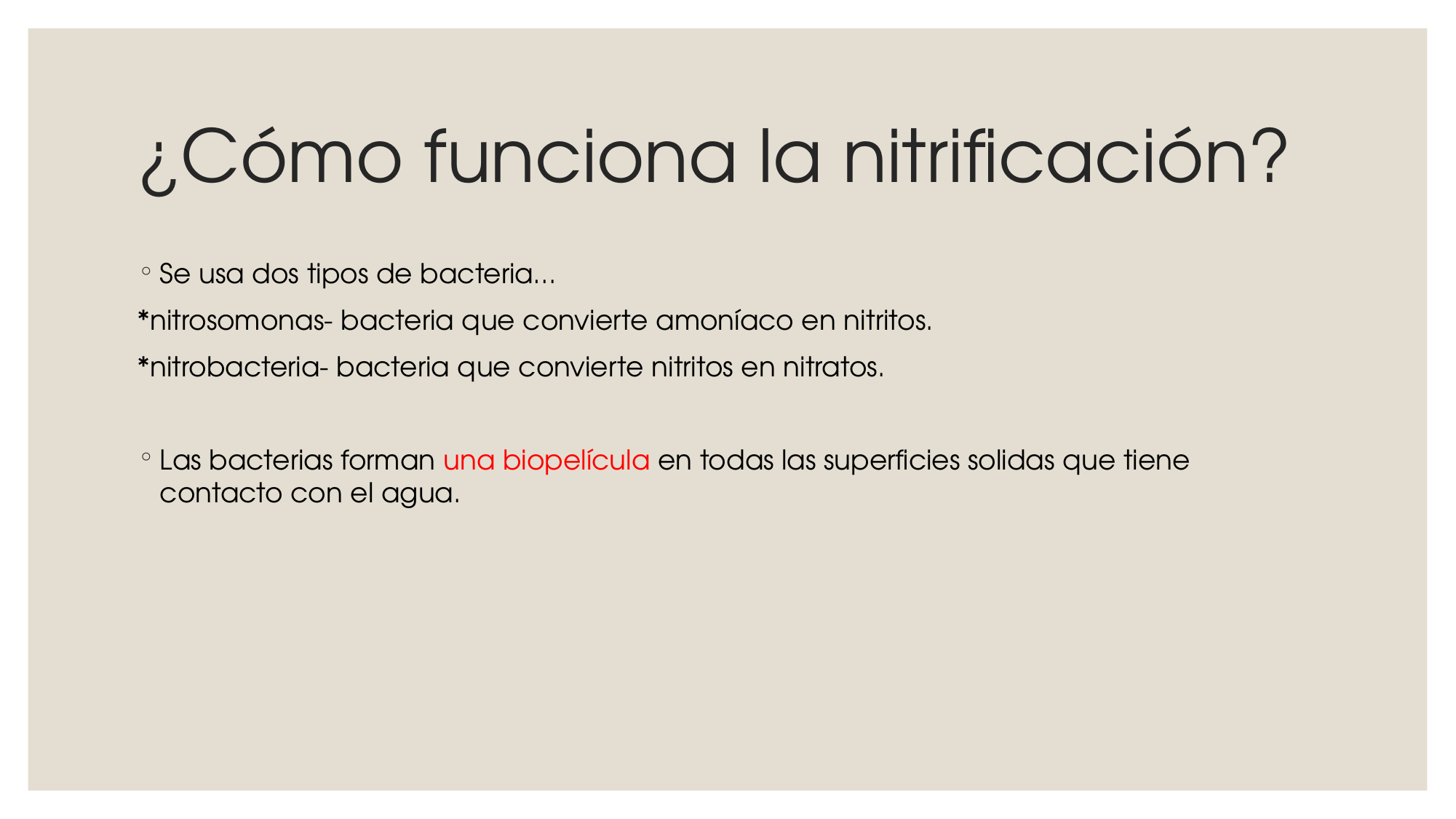

# ¿Cómo funciona la nitrificación?
Se usa dos tipos de bacteria…
*nitrosomonas- bacteria que convierte amoníaco en nitritos.
*nitrobacteria- bacteria que convierte nitritos en nitratos.

Las bacterias forman una biopelícula en todas las superficies solidas que tiene contacto con el agua.